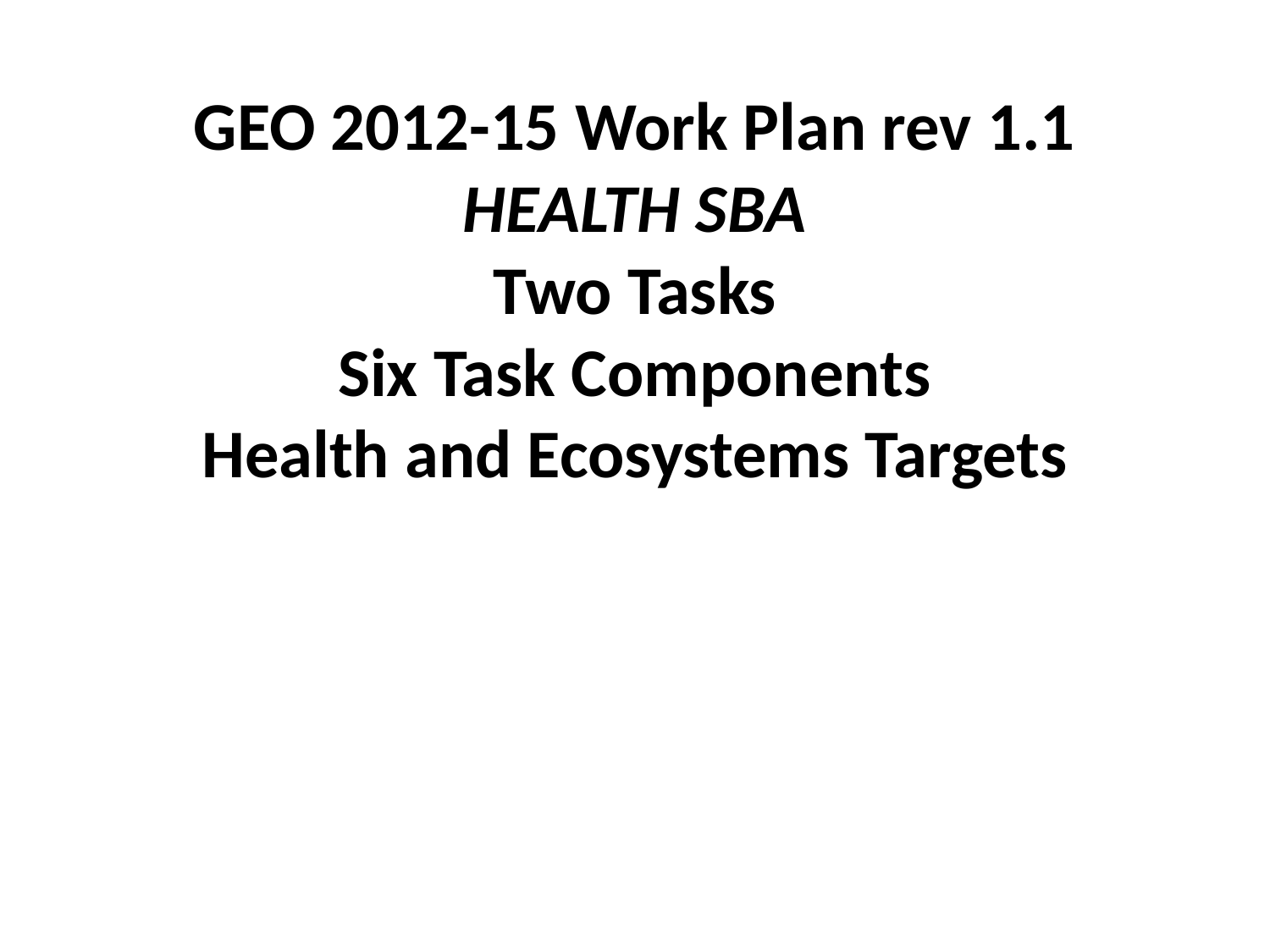

# GEO 2012-15 Work Plan rev 1.1 HEALTH SBA Two Tasks Six Task Components Health and Ecosystems Targets